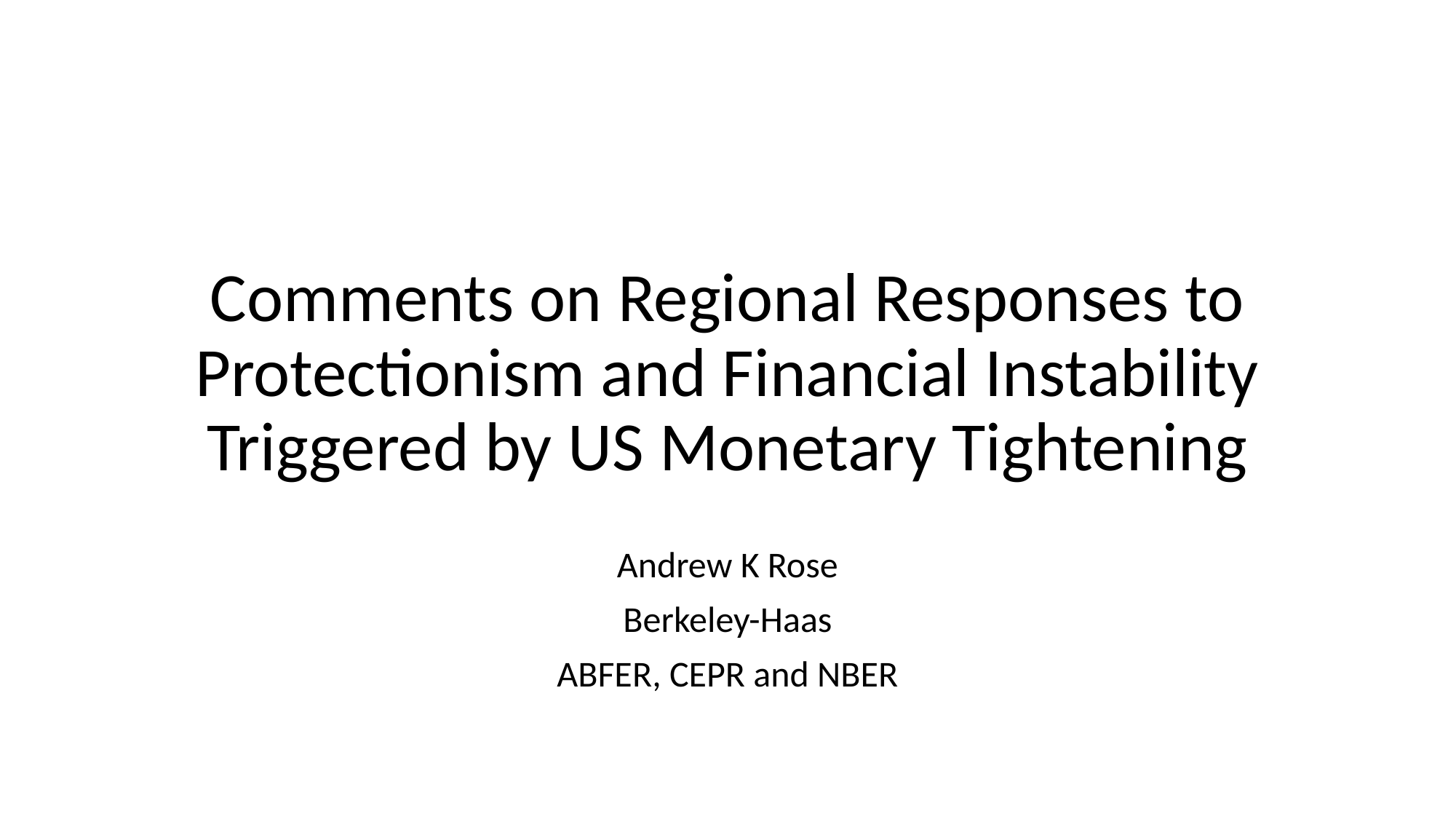

# Comments on Regional Responses to Protectionism and Financial Instability Triggered by US Monetary Tightening
Andrew K Rose
Berkeley-Haas
ABFER, CEPR and NBER